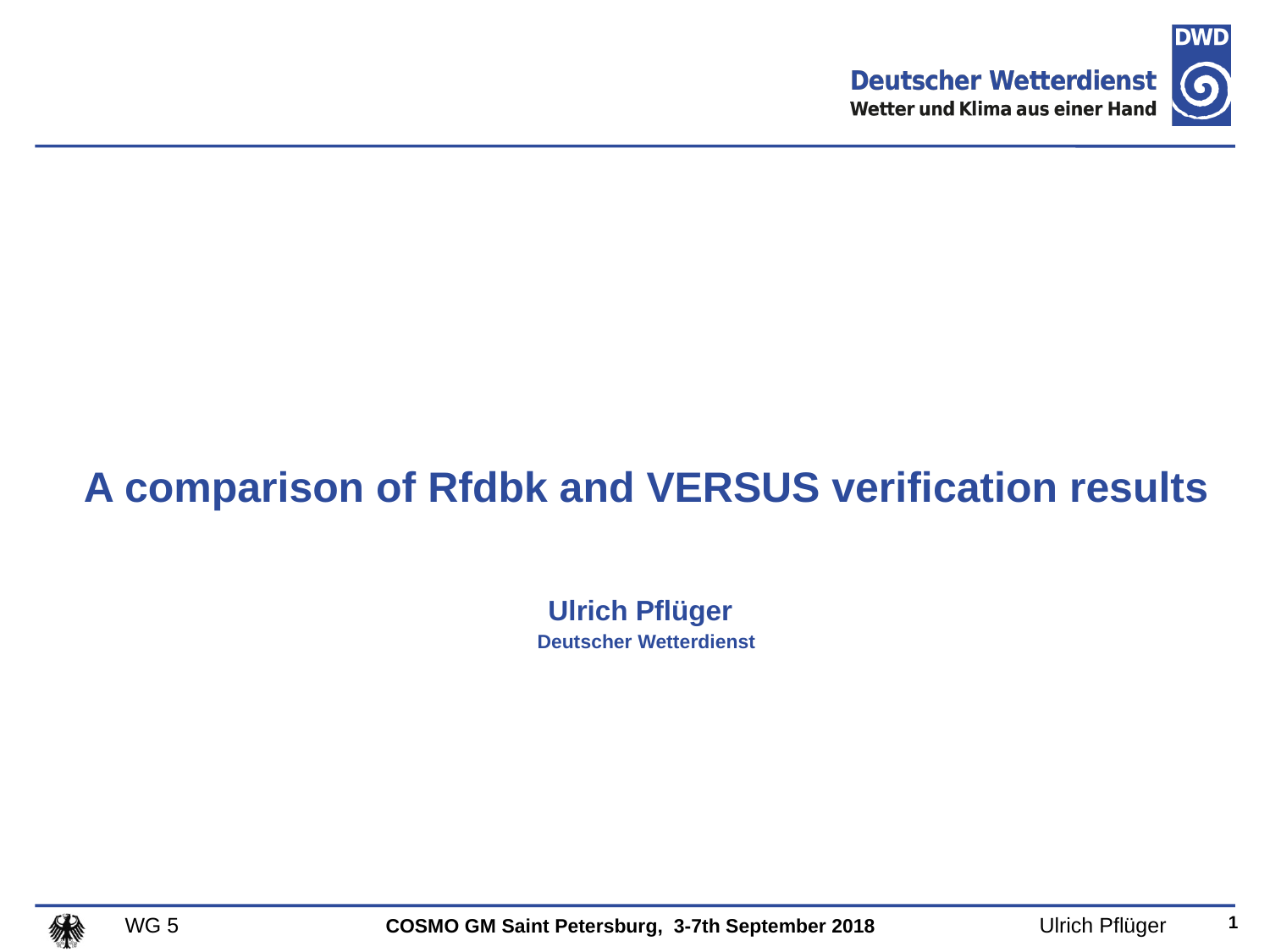

# A comparison of Rfdbk and VERSUS verification results Ulrich Pflüger Deutscher Wetterdienst
1